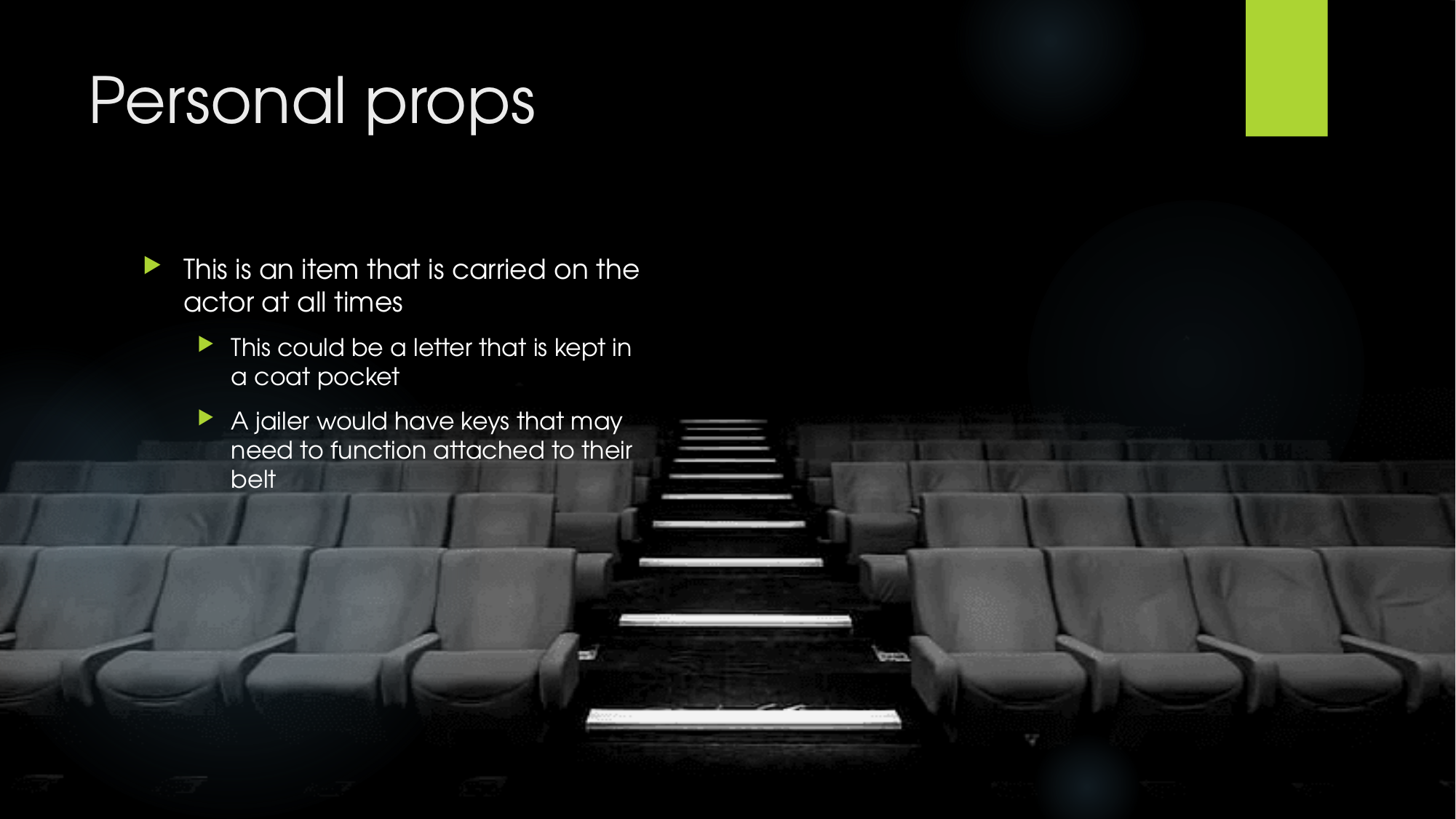

# Personal props

This is an item that is carried on the actor at all times
This could be a letter that is kept in a coat pocket
A jailer would have keys that may need to function attached to their belt